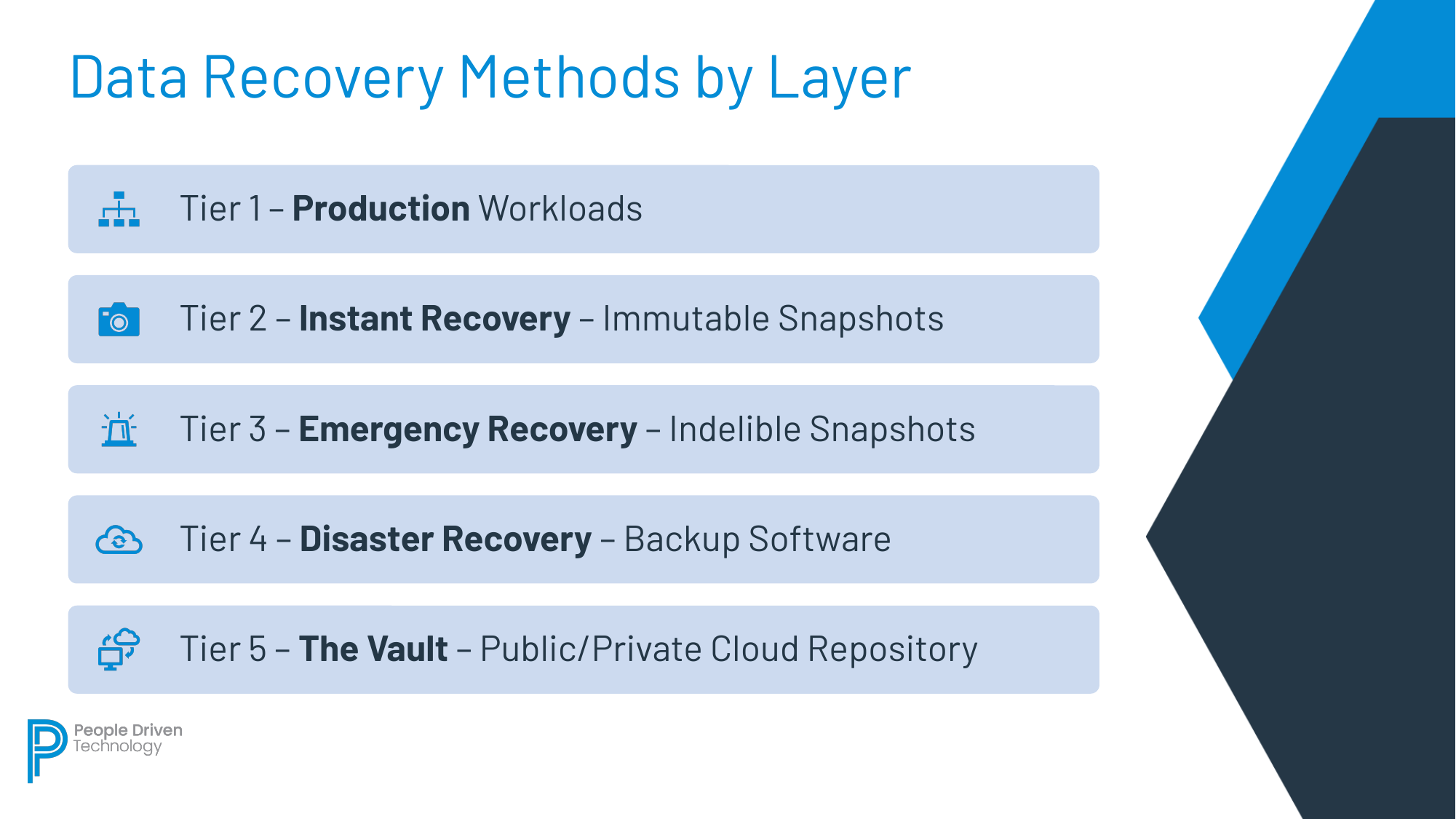

# Data Recovery Methods by Layer
Tier 1 – Production Workloads
Tier 2 – Instant Recovery – Immutable Snapshots
Tier 3 – Emergency Recovery – Indelible Snapshots
Tier 4 – Disaster Recovery – Backup Software
Tier 5 – The Vault – Public/Private Cloud Repository